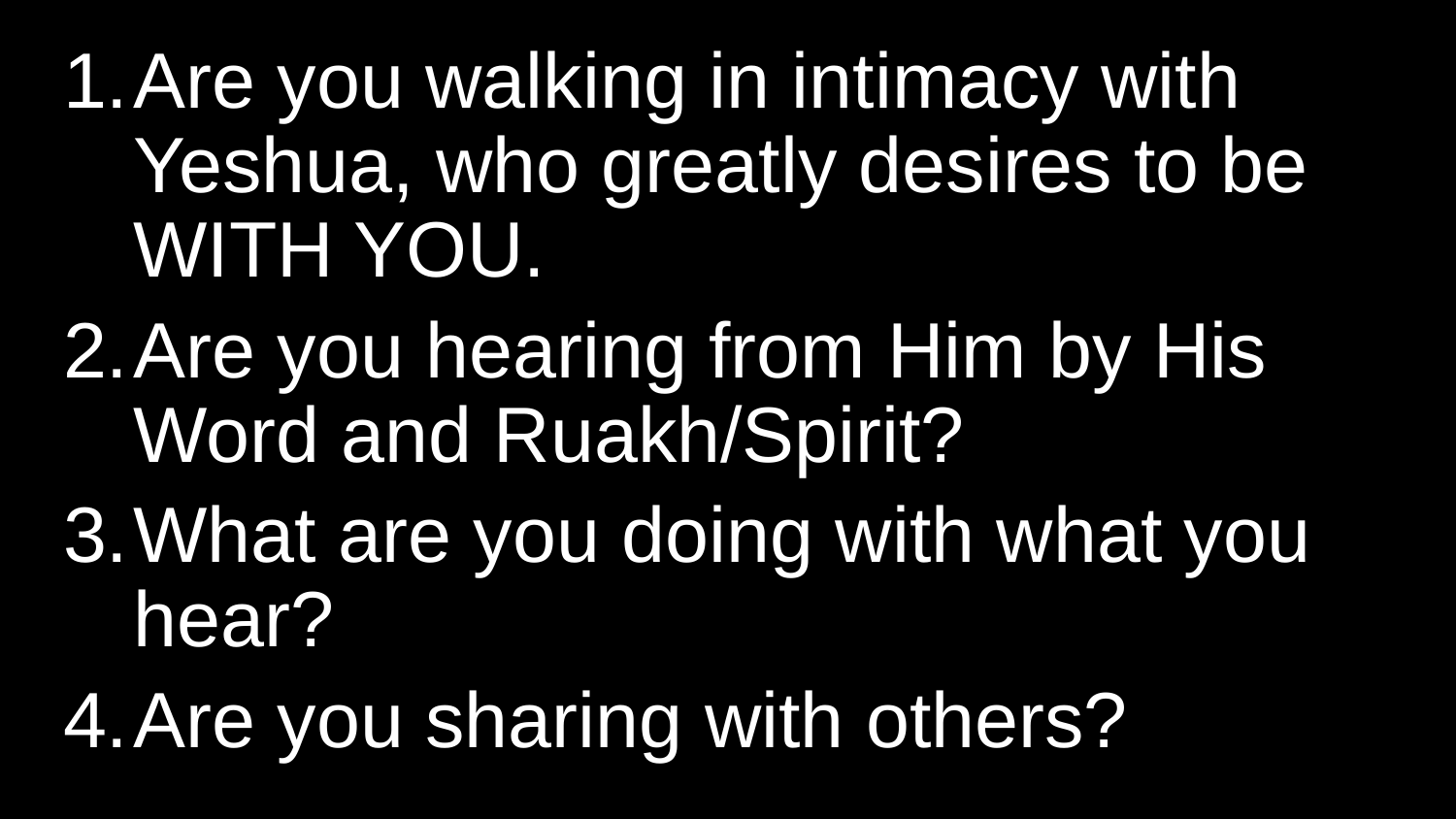

Are you walking in intimacy with Yeshua, who greatly desires to be WITH YOU.
Are you hearing from Him by His Word and Ruakh/Spirit?
What are you doing with what you hear?
Are you sharing with others?